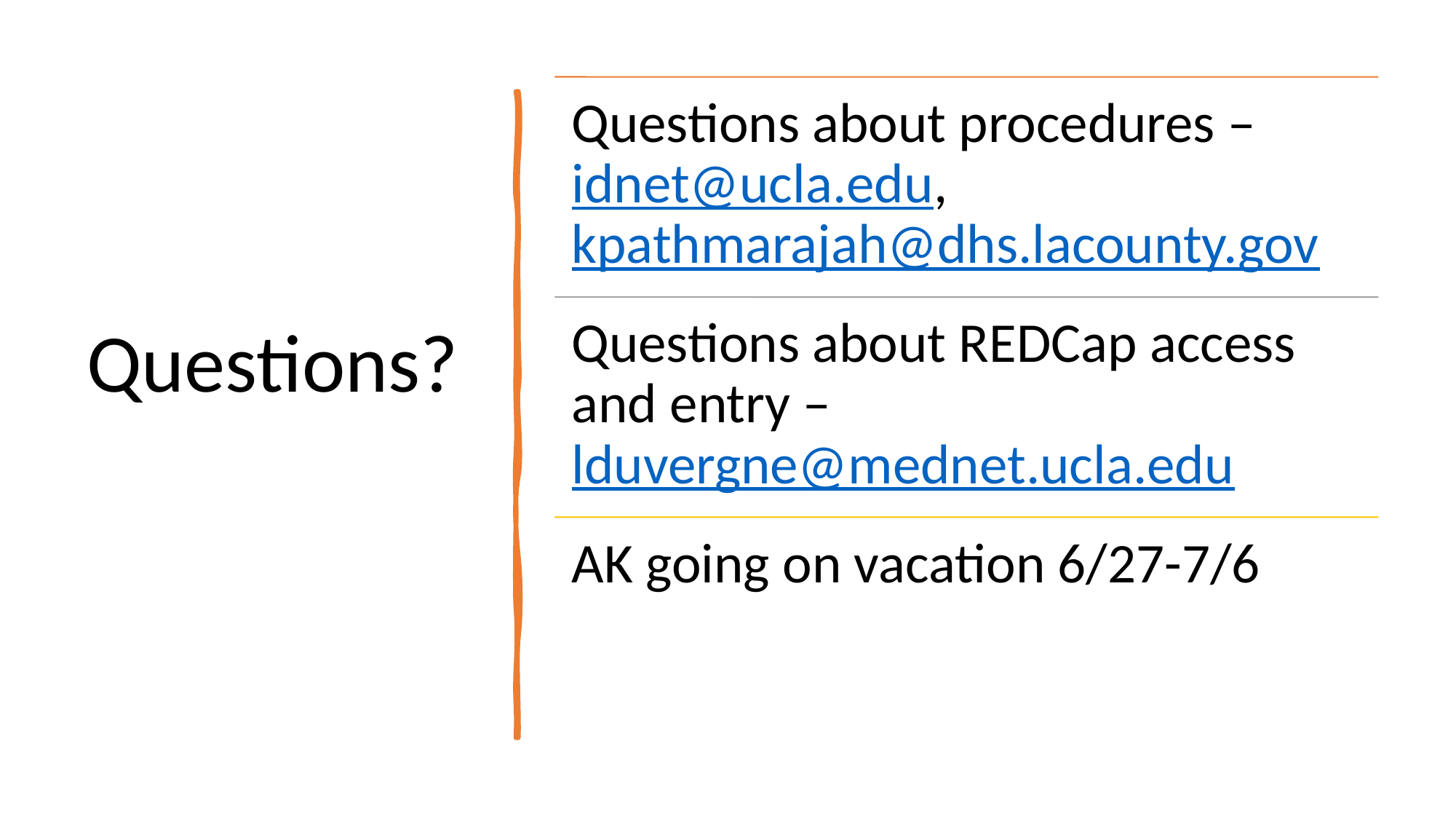

Questions about procedures – idnet@ucla.edu, kpathmarajah@dhs.lacounty.gov
Questions about REDCap access and entry – lduvergne@mednet.ucla.edu
AK going on vacation 6/27-7/6
# Questions?